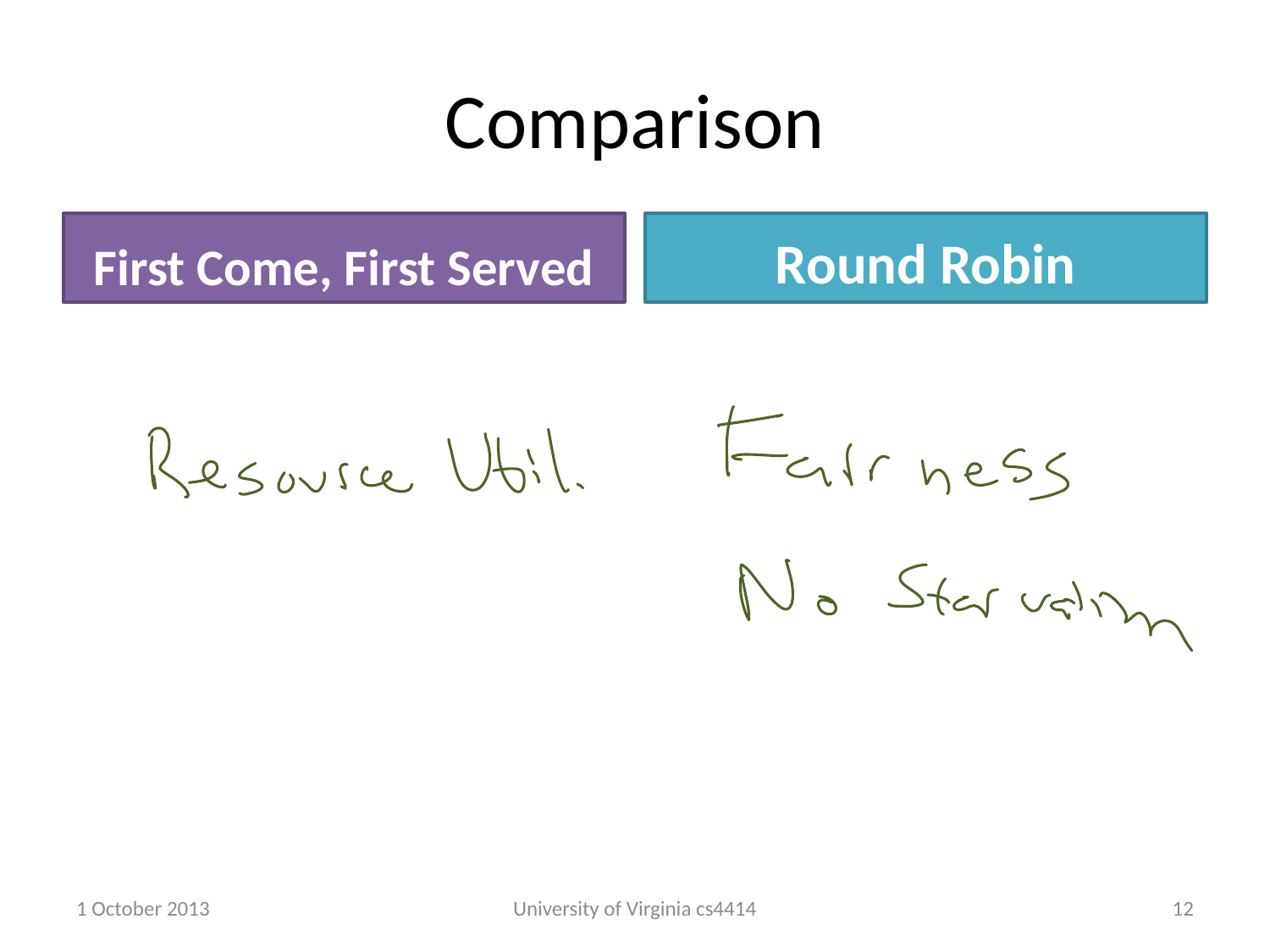

# Comparison
First Come, First Served
Round Robin

1 October 2013
University of Virginia cs4414
12